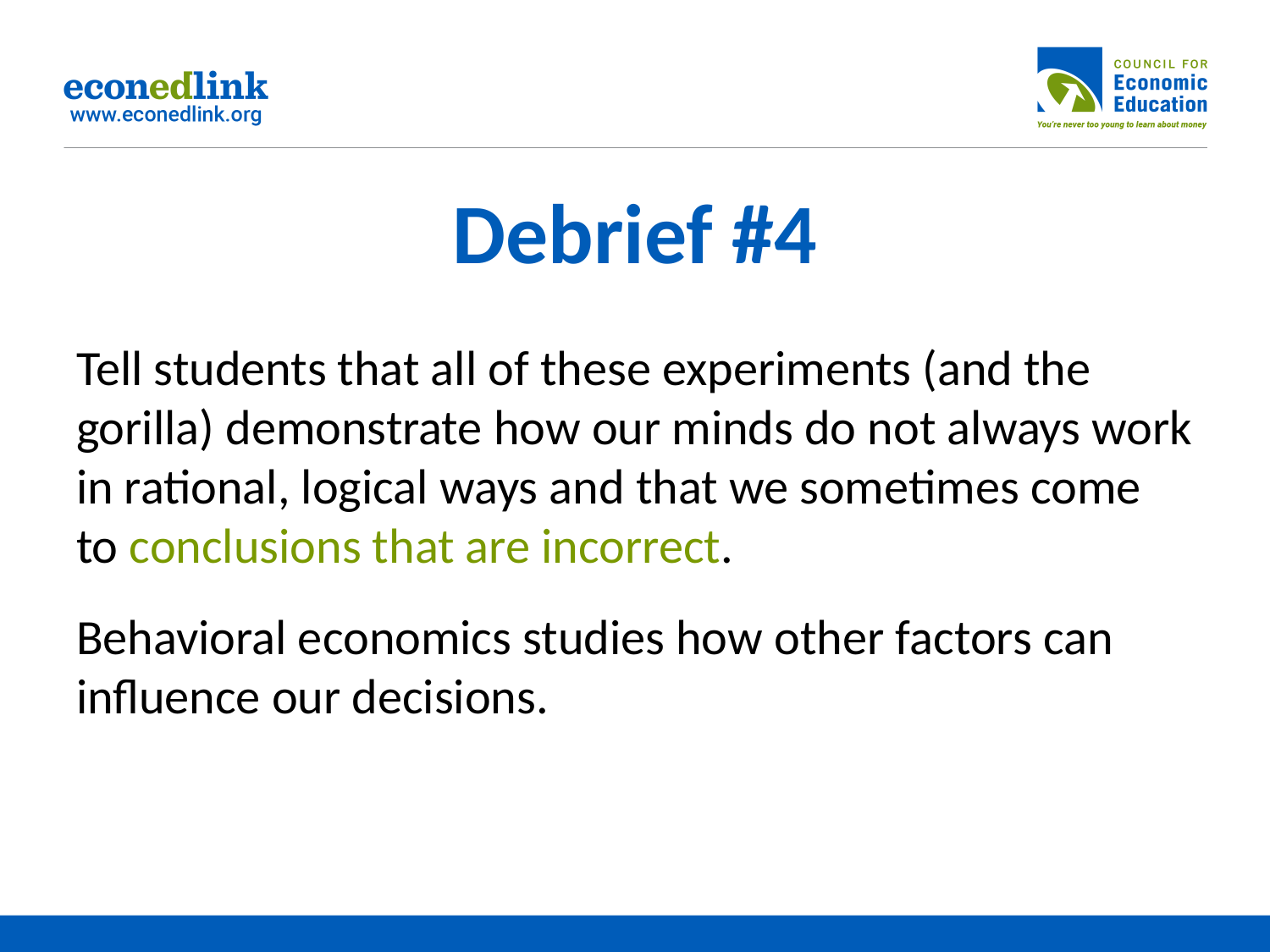

# Debrief #4
Tell students that all of these experiments (and the gorilla) demonstrate how our minds do not always work in rational, logical ways and that we sometimes come to conclusions that are incorrect.
Behavioral economics studies how other factors can influence our decisions.